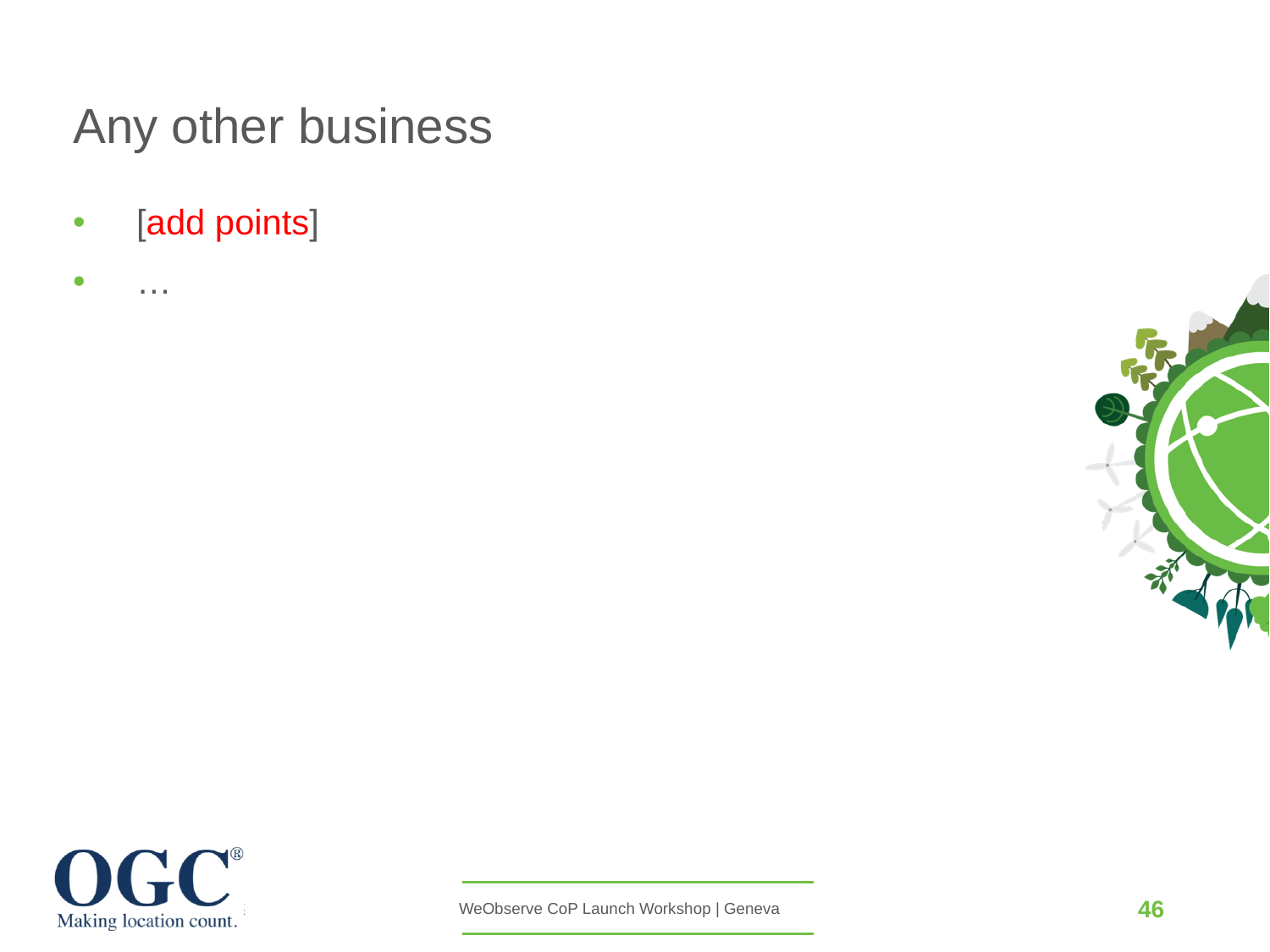

# Any other business
[add points]
…
46
WeObserve CoP Launch Workshop | Geneva